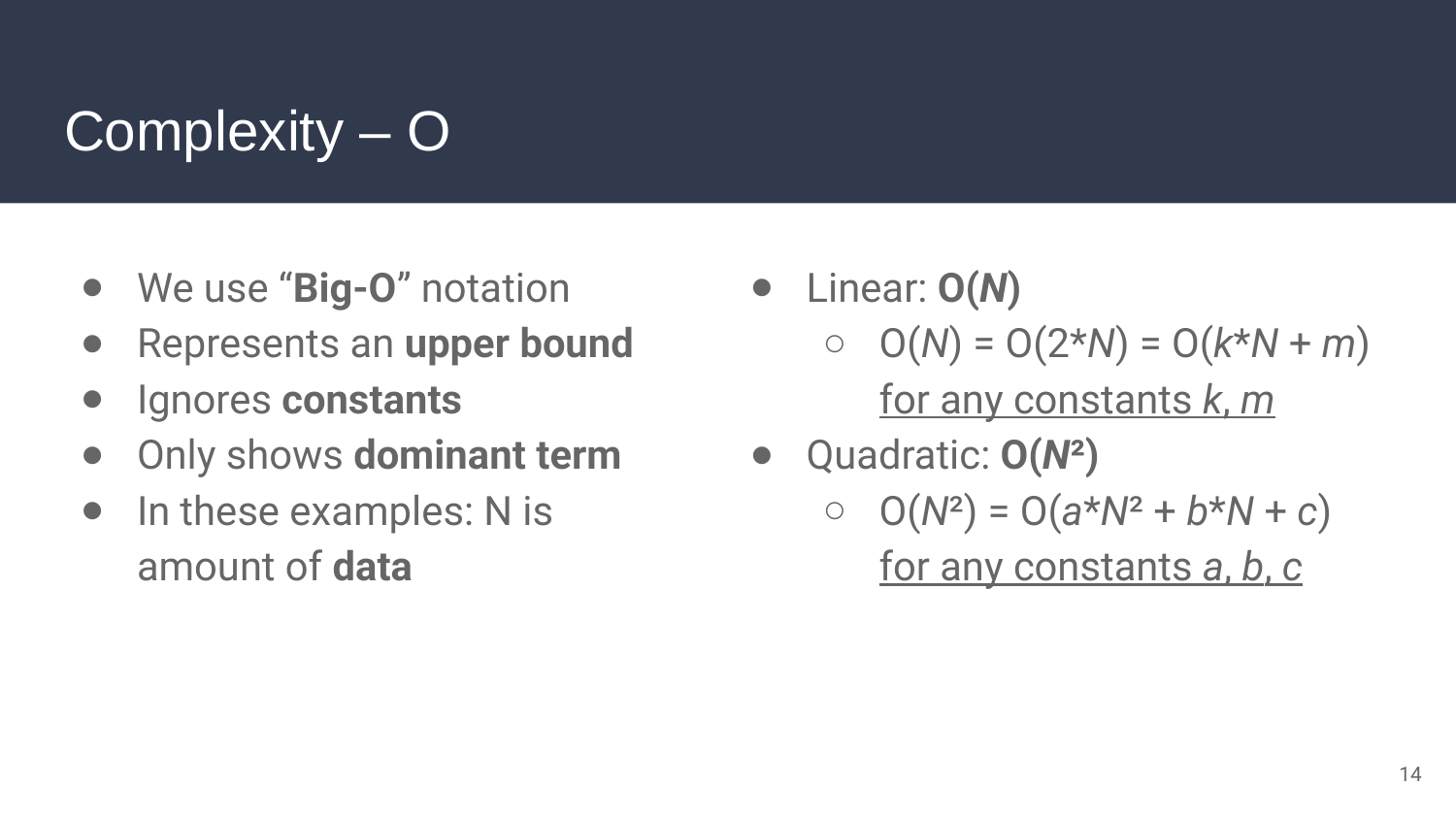

# Complexity – O
We use “Big-O” notation
Represents an upper bound
Ignores constants
Only shows dominant term
In these examples: N is amount of data
Linear: O(N)
O(N) = O(2*N) = O(k*N + m)
for any constants k, m
Quadratic: O(N²)
O(N²) = O(a*N² + b*N + c)
for any constants a, b, c
14